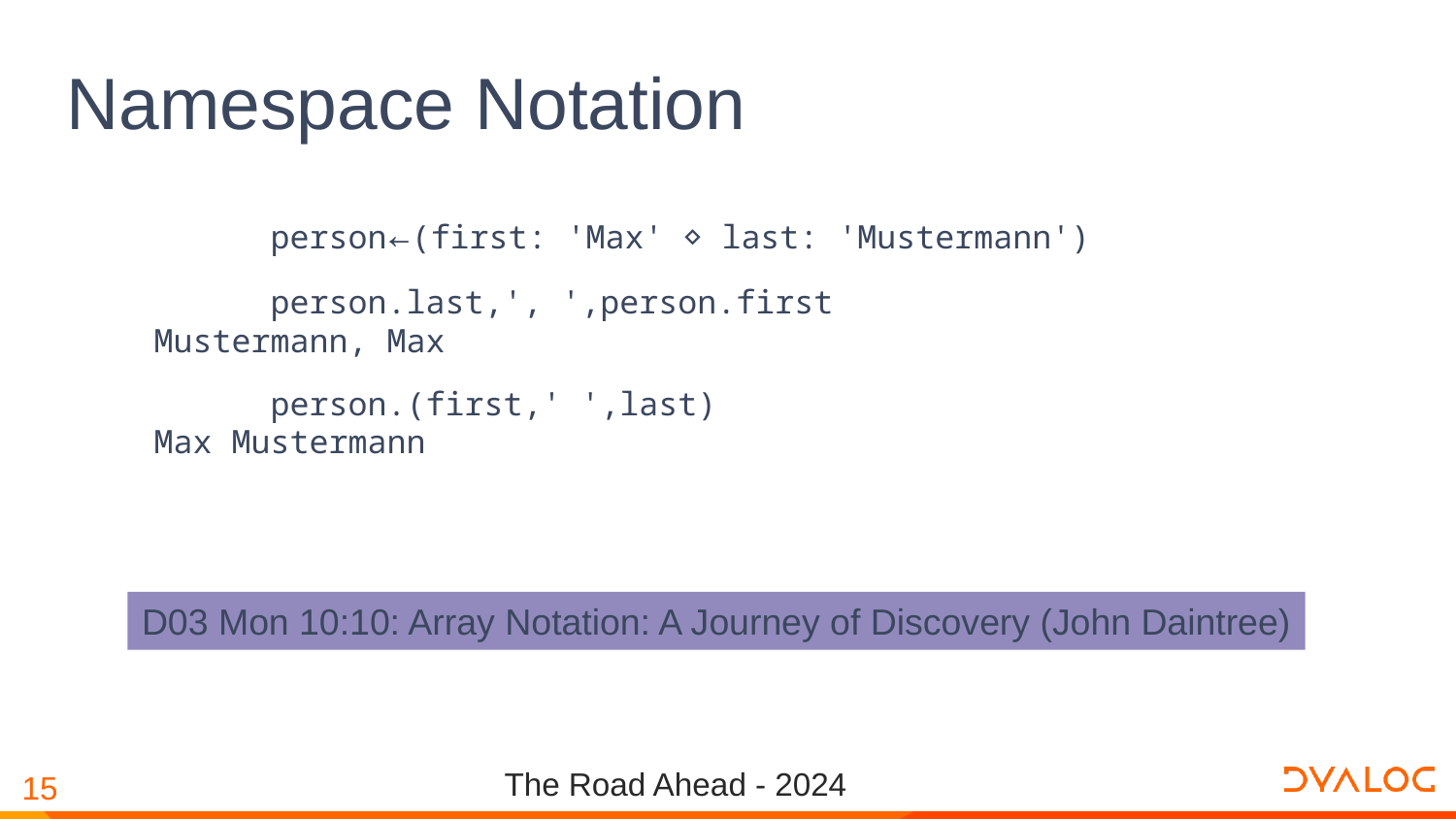

# Namespace Notation
      person←(first: 'Max' ⋄ last: 'Mustermann')
      person.last,', ',person.first
Mustermann, Max
      person.(first,' ',last)
Max Mustermann

D03 Mon 10:10: Array Notation: A Journey of Discovery (John Daintree)